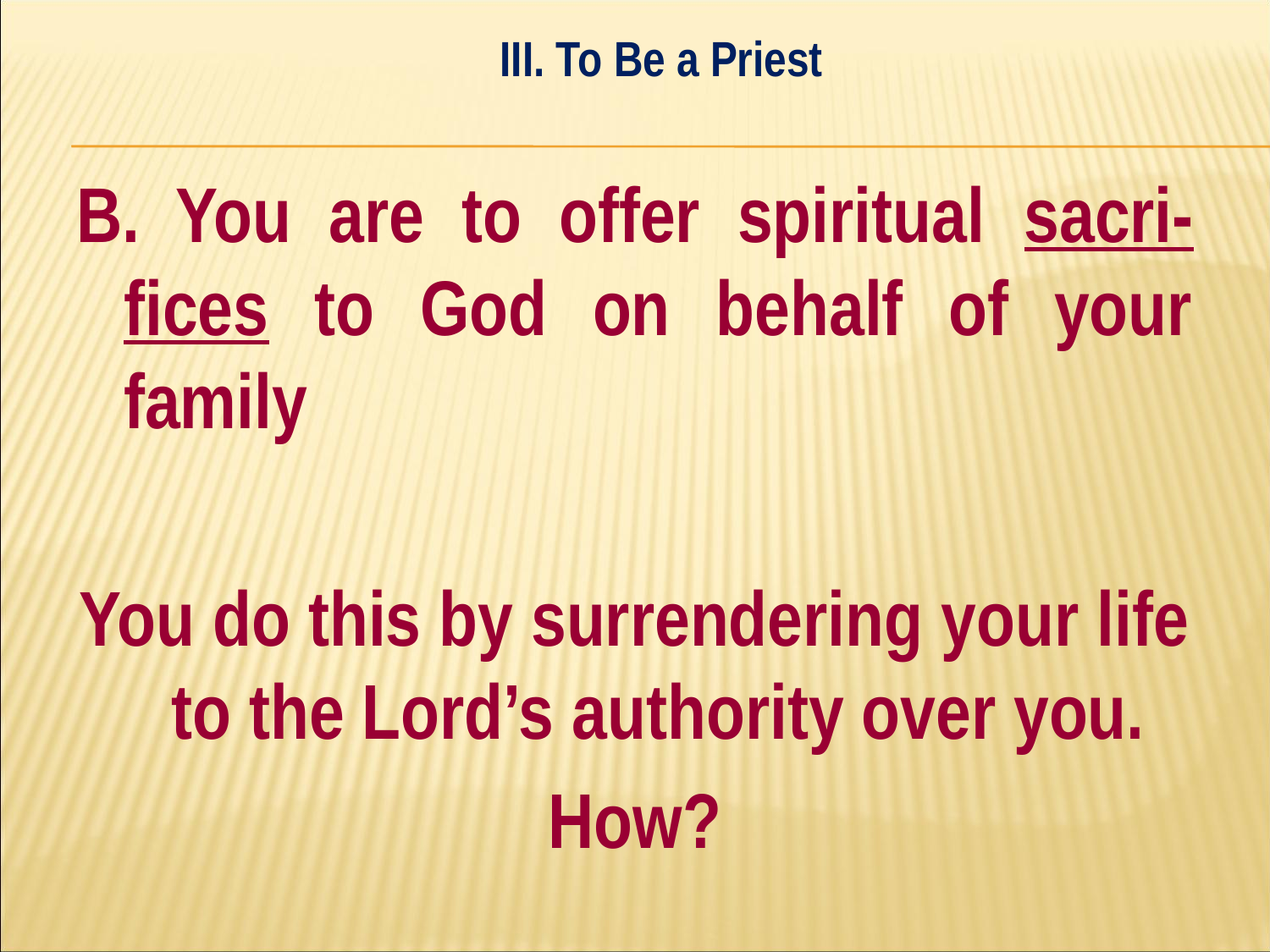

III. To Be a Priest
#
B. You are to offer spiritual sacri-fices to God on behalf of your family

You do this by surrendering your life to the Lord’s authority over you.
How?